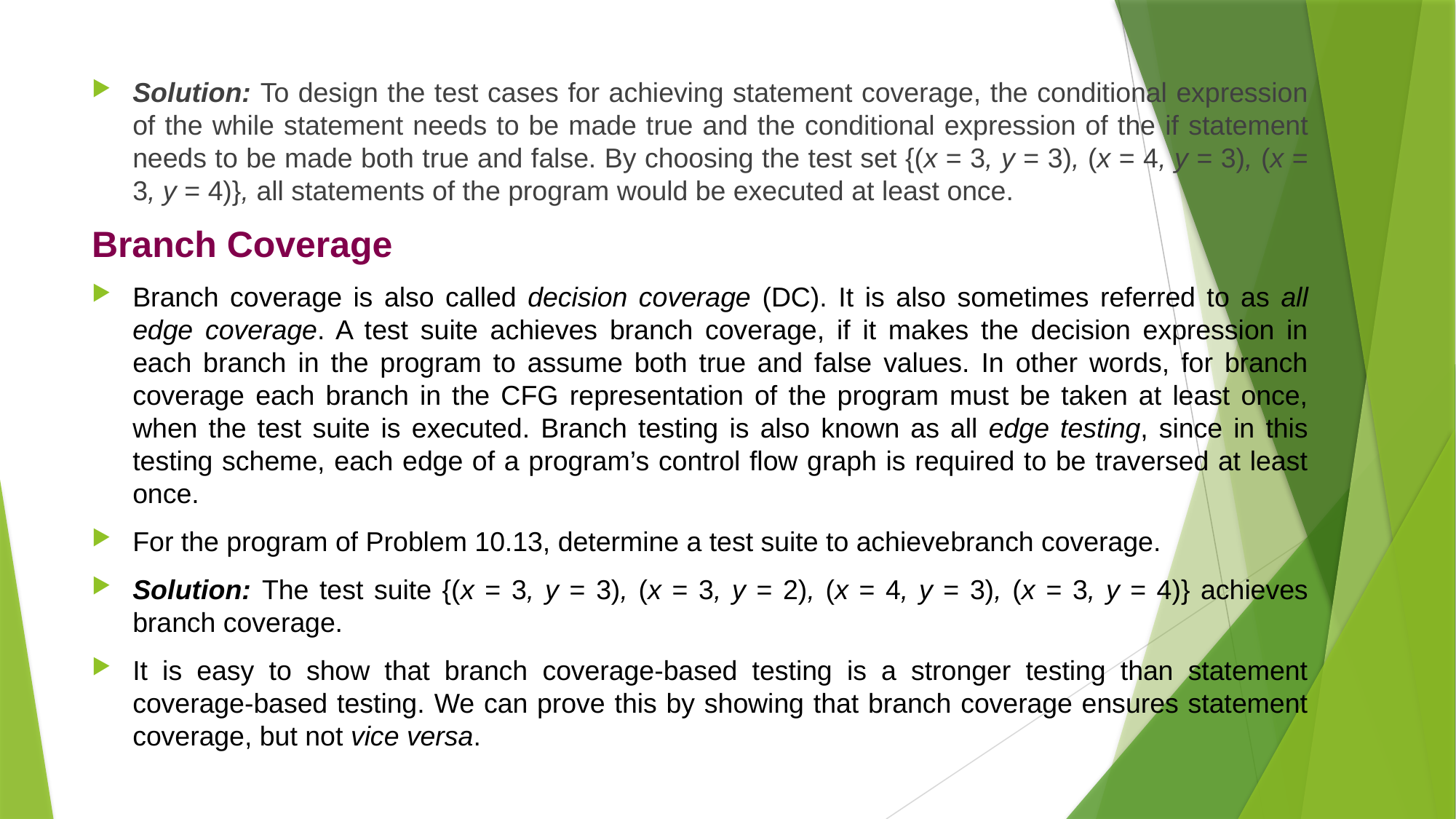

Solution: To design the test cases for achieving statement coverage, the conditional expression of the while statement needs to be made true and the conditional expression of the if statement needs to be made both true and false. By choosing the test set {(x = 3, y = 3), (x = 4, y = 3), (x = 3, y = 4)}, all statements of the program would be executed at least once.
Branch Coverage
Branch coverage is also called decision coverage (DC). It is also sometimes referred to as all edge coverage. A test suite achieves branch coverage, if it makes the decision expression in each branch in the program to assume both true and false values. In other words, for branch coverage each branch in the CFG representation of the program must be taken at least once, when the test suite is executed. Branch testing is also known as all edge testing, since in this testing scheme, each edge of a program’s control flow graph is required to be traversed at least once.
For the program of Problem 10.13, determine a test suite to achievebranch coverage.
Solution: The test suite {(x = 3, y = 3), (x = 3, y = 2), (x = 4, y = 3), (x = 3, y = 4)} achieves branch coverage.
It is easy to show that branch coverage-based testing is a stronger testing than statement coverage-based testing. We can prove this by showing that branch coverage ensures statement coverage, but not vice versa.